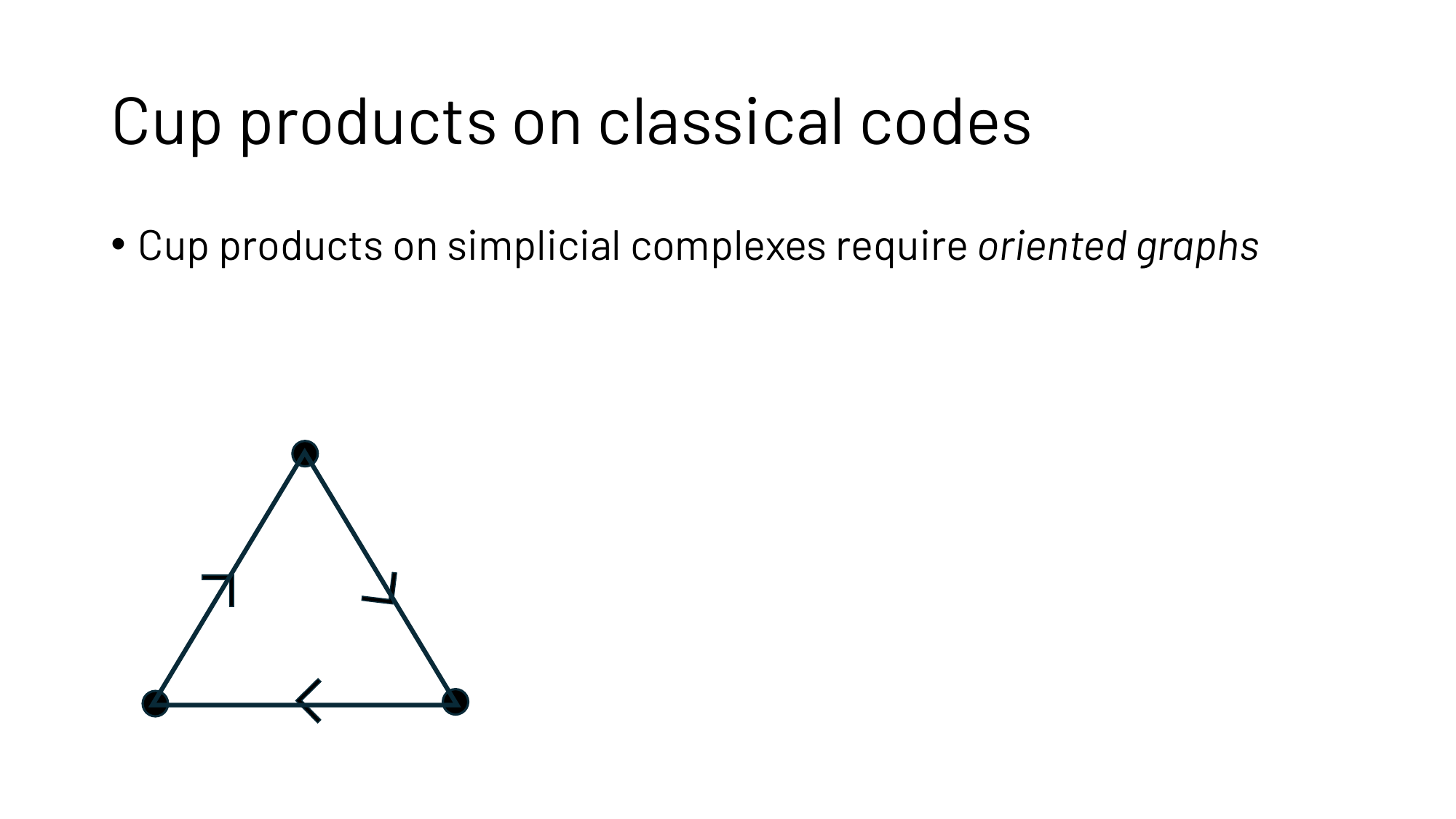

# Cup products on classical codes
Cup products on simplicial complexes require oriented graphs